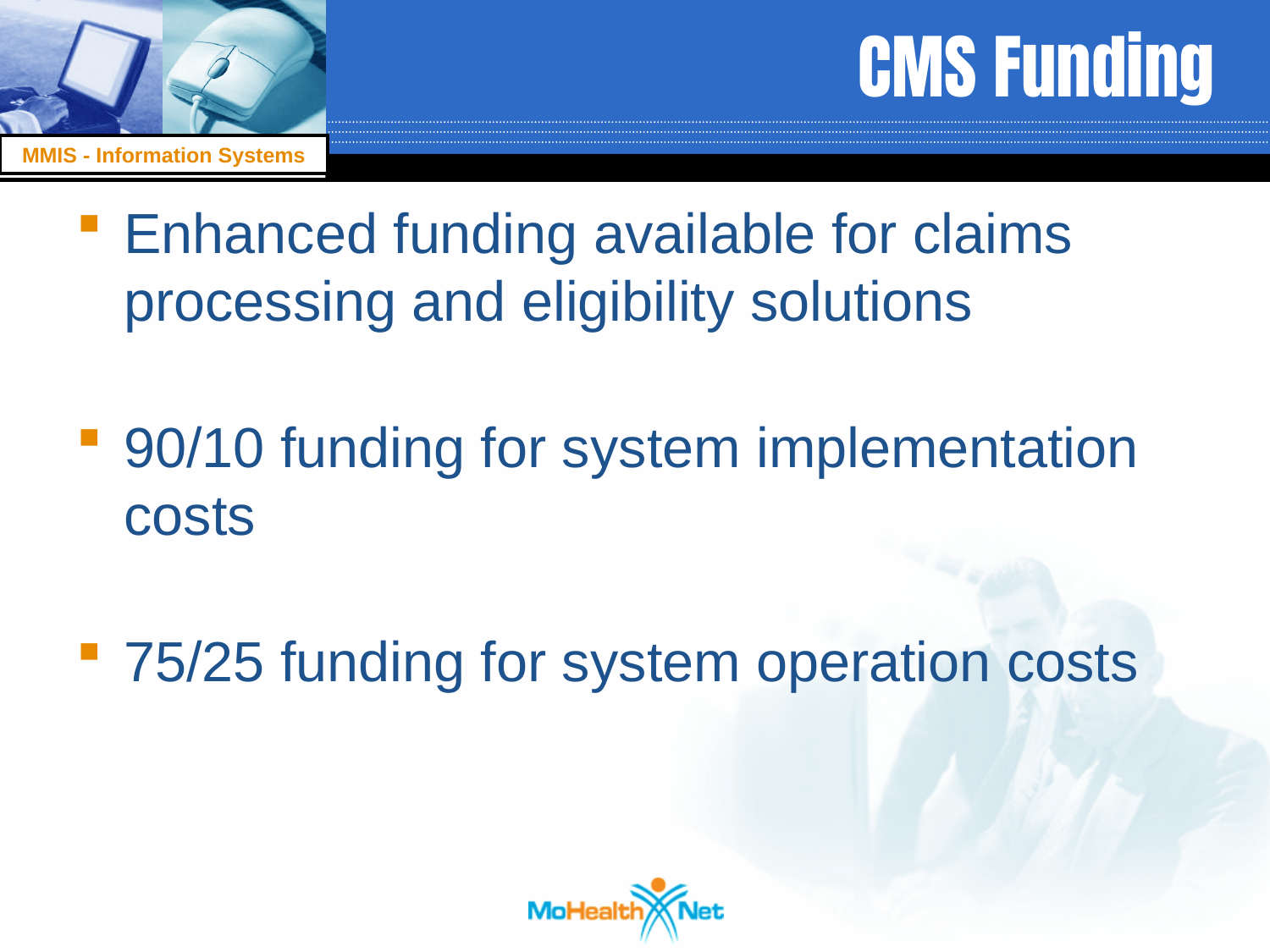

# CMS Funding
Enhanced funding available for claims processing and eligibility solutions
90/10 funding for system implementation costs
75/25 funding for system operation costs